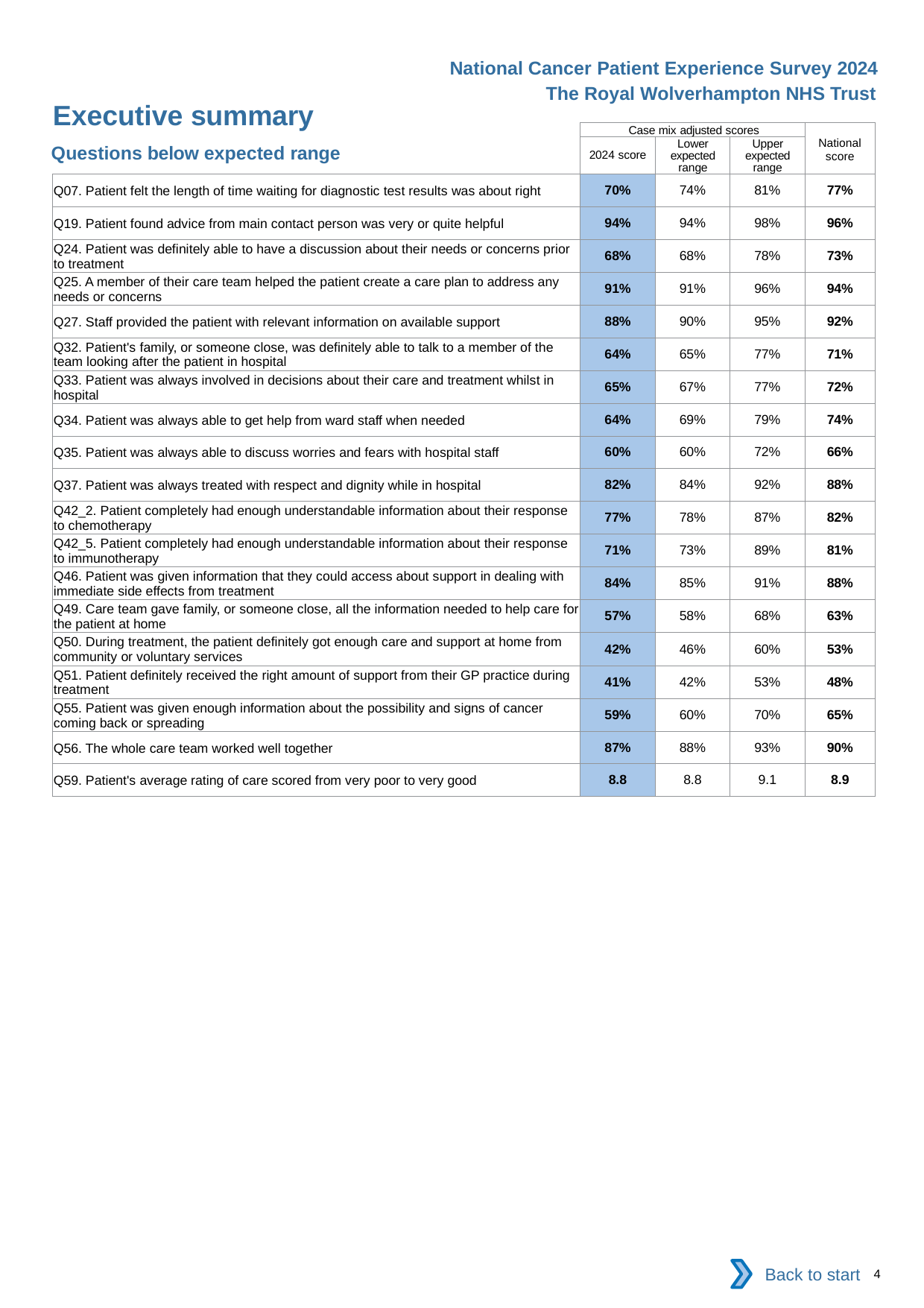

National Cancer Patient Experience Survey 2024
The Royal Wolverhampton NHS Trust
Executive summary
|  | Case mix adjusted scores |  |  | National score |
| --- | --- | --- | --- | --- |
|  | 2024 score | Lower expected range | Upper expected range |  |
| Q07. Patient felt the length of time waiting for diagnostic test results was about right | 70% | 74% | 81% | 77% |
| Q19. Patient found advice from main contact person was very or quite helpful | 94% | 94% | 98% | 96% |
| Q24. Patient was definitely able to have a discussion about their needs or concerns prior to treatment | 68% | 68% | 78% | 73% |
| Q25. A member of their care team helped the patient create a care plan to address any needs or concerns | 91% | 91% | 96% | 94% |
| Q27. Staff provided the patient with relevant information on available support | 88% | 90% | 95% | 92% |
| Q32. Patient's family, or someone close, was definitely able to talk to a member of the team looking after the patient in hospital | 64% | 65% | 77% | 71% |
| Q33. Patient was always involved in decisions about their care and treatment whilst in hospital | 65% | 67% | 77% | 72% |
| Q34. Patient was always able to get help from ward staff when needed | 64% | 69% | 79% | 74% |
| Q35. Patient was always able to discuss worries and fears with hospital staff | 60% | 60% | 72% | 66% |
| Q37. Patient was always treated with respect and dignity while in hospital | 82% | 84% | 92% | 88% |
| Q42\_2. Patient completely had enough understandable information about their response to chemotherapy | 77% | 78% | 87% | 82% |
| Q42\_5. Patient completely had enough understandable information about their response to immunotherapy | 71% | 73% | 89% | 81% |
| Q46. Patient was given information that they could access about support in dealing with immediate side effects from treatment | 84% | 85% | 91% | 88% |
| Q49. Care team gave family, or someone close, all the information needed to help care for the patient at home | 57% | 58% | 68% | 63% |
| Q50. During treatment, the patient definitely got enough care and support at home from community or voluntary services | 42% | 46% | 60% | 53% |
| Q51. Patient definitely received the right amount of support from their GP practice during treatment | 41% | 42% | 53% | 48% |
| Q55. Patient was given enough information about the possibility and signs of cancer coming back or spreading | 59% | 60% | 70% | 65% |
| Q56. The whole care team worked well together | 87% | 88% | 93% | 90% |
| Q59. Patient's average rating of care scored from very poor to very good | 8.8 | 8.8 | 9.1 | 8.9 |
Questions below expected range
Back to start

4